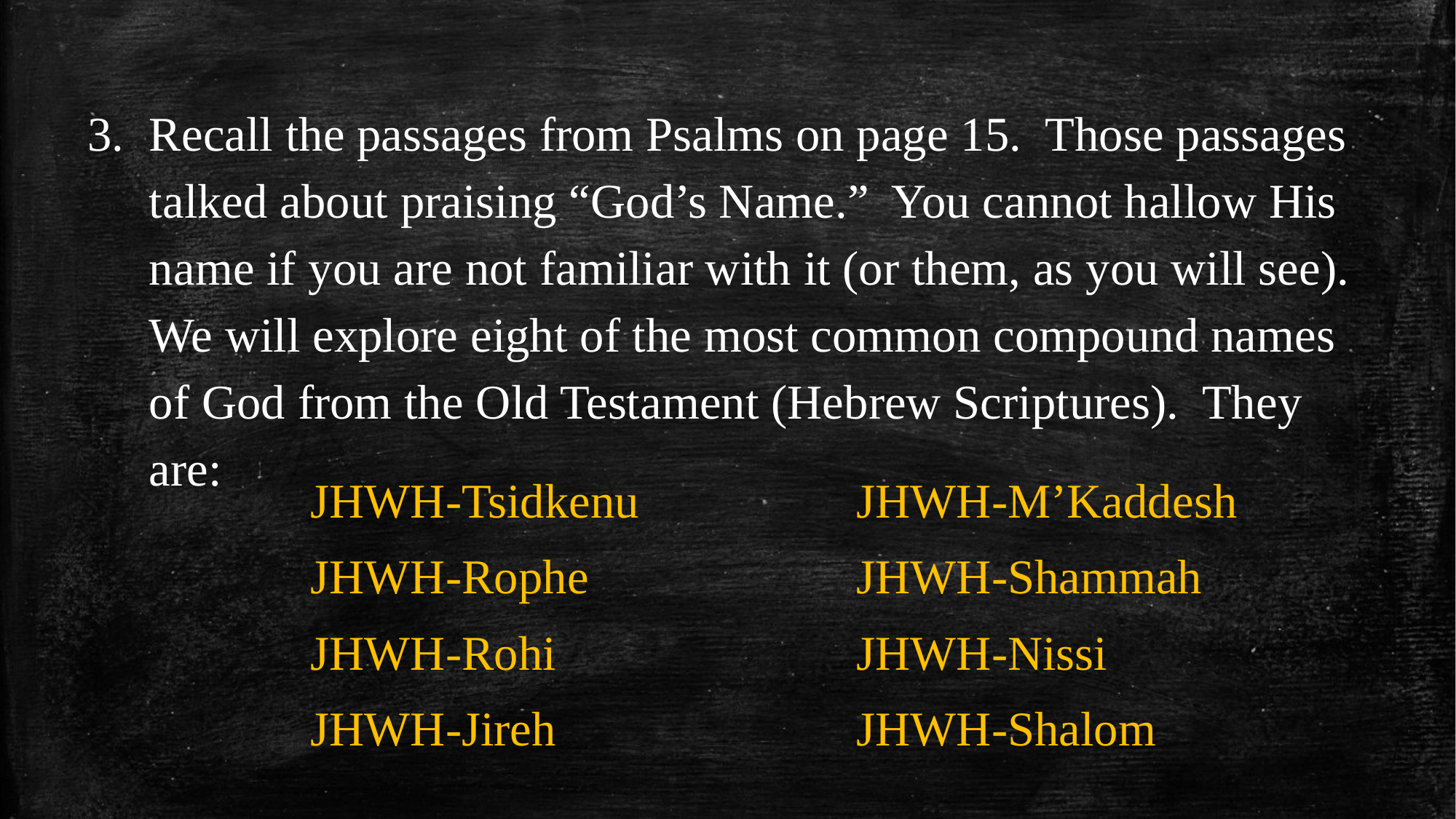

Recall the passages from Psalms on page 15.  Those passages talked about praising “God’s Name.”  You cannot hallow His name if you are not familiar with it (or them, as you will see).  We will explore eight of the most common compound names of God from the Old Testament (Hebrew Scriptures).  They are:
JHWH-Tsidkenu 	JHWH-M’Kaddesh
JHWH-Rophe 	JHWH-Shammah
JHWH-Rohi	JHWH-Nissi
JHWH-Jireh	JHWH-Shalom